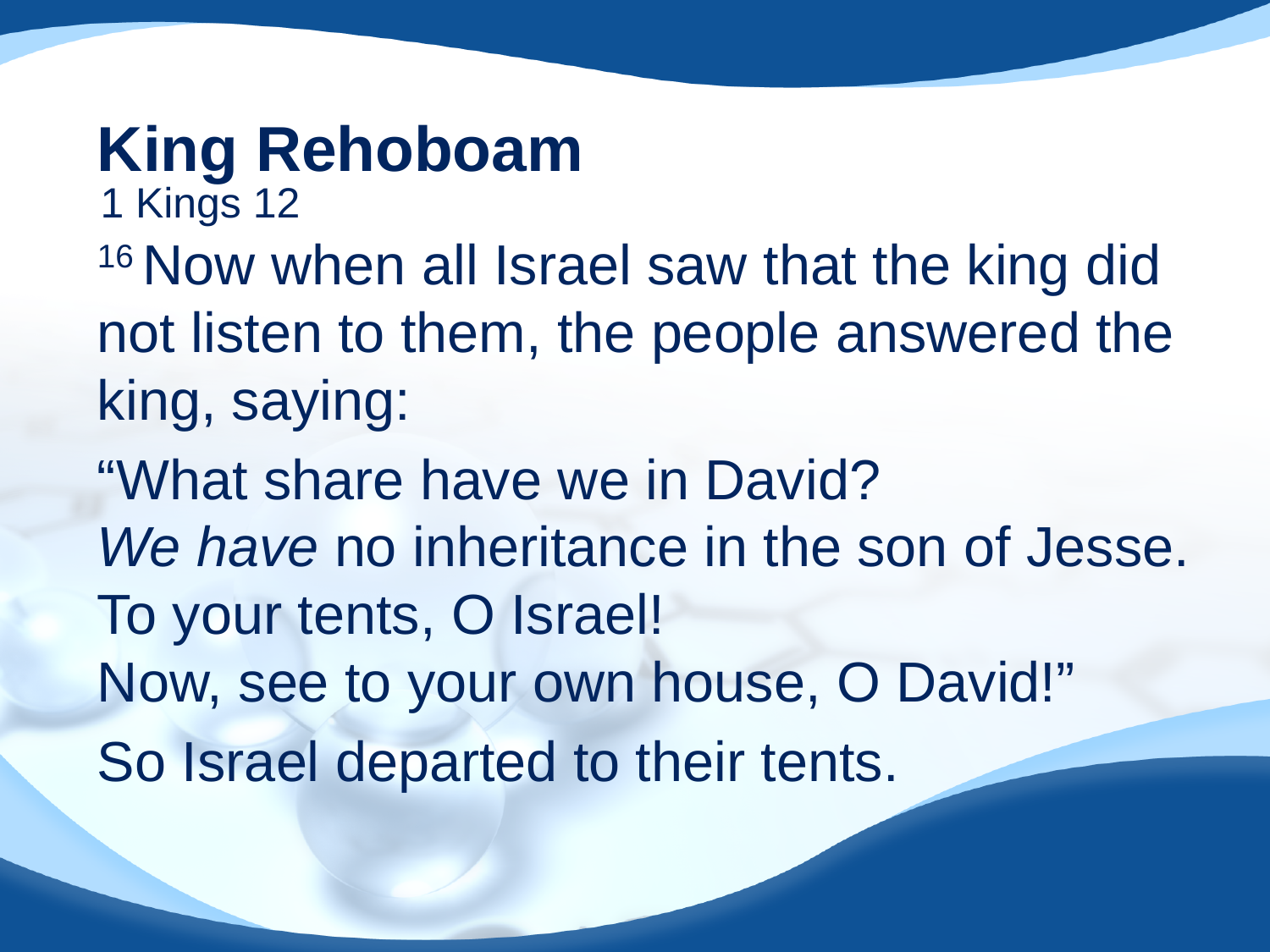

# King Rehoboam
1 Kings 12
16 Now when all Israel saw that the king did not listen to them, the people answered the king, saying:
“What share have we in David?
We have no inheritance in the son of Jesse.
To your tents, O Israel!
Now, see to your own house, O David!”
So Israel departed to their tents.